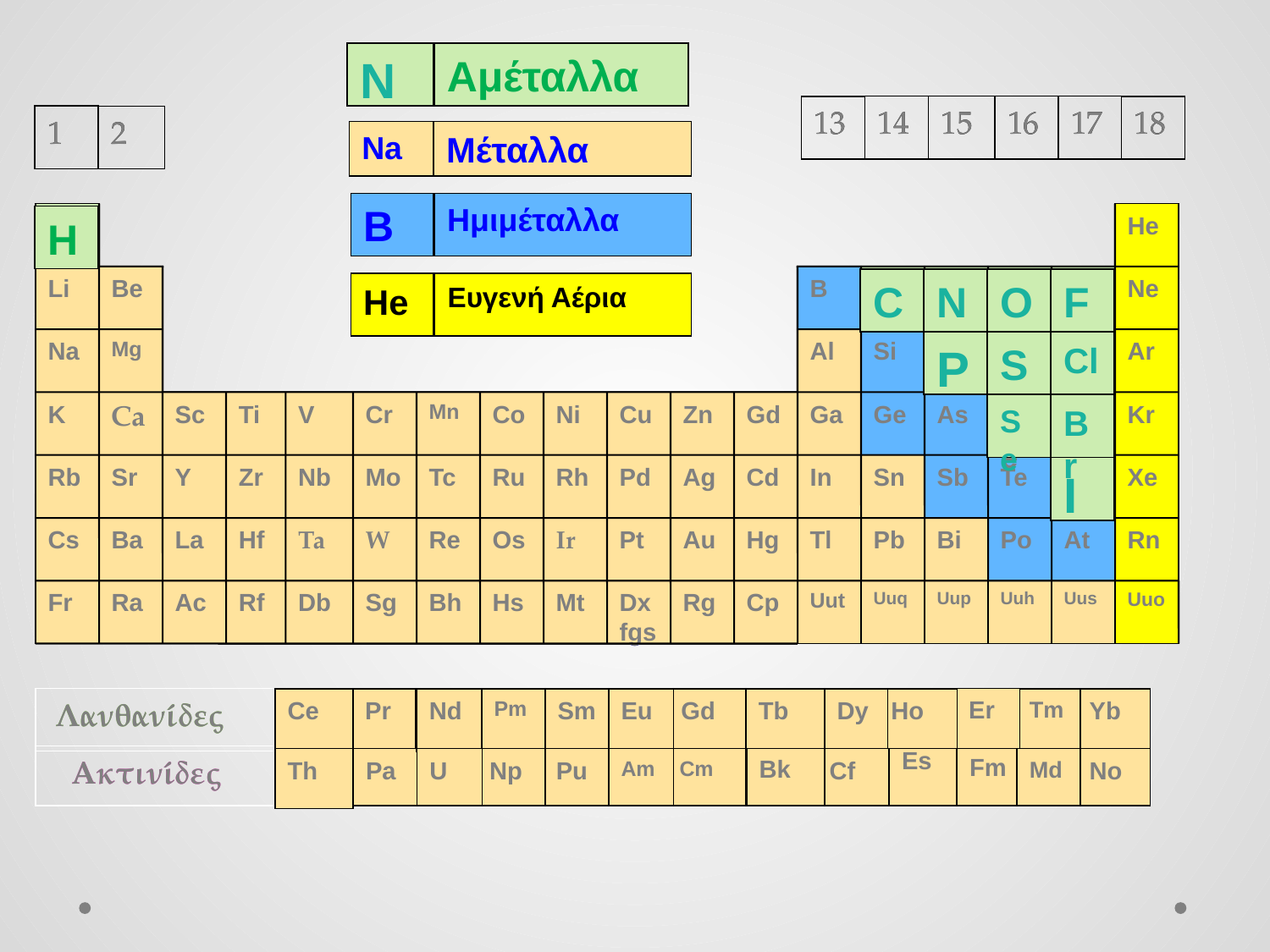

N
Αμέταλλα
14
15
16
17
H

He

Li

Be

Β

C

N

O

F

Ne

Na

Mg
Al

Si
P
S
Cl
Ar
K

Ca
Sc
Ti

V

Cr

Mn

Co

Ni

Cu

Zn

Gd

Ga
Ge
As
Se
Br
Kr
Rb

Sr
Y
Zr
Nb
Mo
Tc
Ru
Rh
Pd
Ag
Cd
In
Sn
Sb
Te
I
Xe
Cs

Ba
La
Hf
Ta
W
Re
Os
Ir
Pt
Au
Hg
Tl
Pb
Bi
Po
At
Rn
Fr

Ra
Ac
Rf
Db
Sg
Bh
Hs
Mt
Dxfgs
Rg
Cp
Uut
Uuq
Uup
Uuh
Uus
Uuo

 Λανθανίδες
Er

Ce
Pr
Nd
Pm
Sm
Eu
Gd
Tb
Dy
Ho
Tm

Yb
Es
   Ακτινίδες
Fm
Bk
Th
Pa
U
Np
Pu
Am
Cm
Cf
Md

No
13
1
2
18
14
15
16
17
H

He

Li

Be

Β

C

N

O

F

Ne

Na

Mg
Al

Si
P
S
Cl
Ar
K

Ca
Sc
Ti

V

Cr

Mn

Co

Ni

Cu

Zn

Gd

Ga
Ge
As
Se
Br
Kr
Rb

Sr
Y
Zr
Nb
Mo
Tc
Ru
Rh
Pd
Ag
Cd
In
Sn
Sb
Te
I
Xe
Cs

Ba
La
Hf
Ta
W
Re
Os
Ir
Pt
Au
Hg
Tl
Pb
Bi
Po
At
Rn
Fr

Ra
Ac
Rf
Db
Sg
Bh
Hs
Mt
Dxfgs
Rg
Cp
Uut
Uuq
Uup
Uuh
Uus
Uuo

 Λανθανίδες
Er

Ce
Pr
Nd
Pm
Sm
Eu
Gd
Tb
Dy
Ho
Tm

Yb
Es
   Ακτινίδες
Fm
Bk
Th
Pa
U
Np
Pu
Am
Cm
Cf
Md

No
13
1
2
18
Νa
Μέταλλα
Β
Ημιμέταλλα
H
C
N
O
F
He
Ευγενή Αέρια
P
S
Cl
Se
Br
I